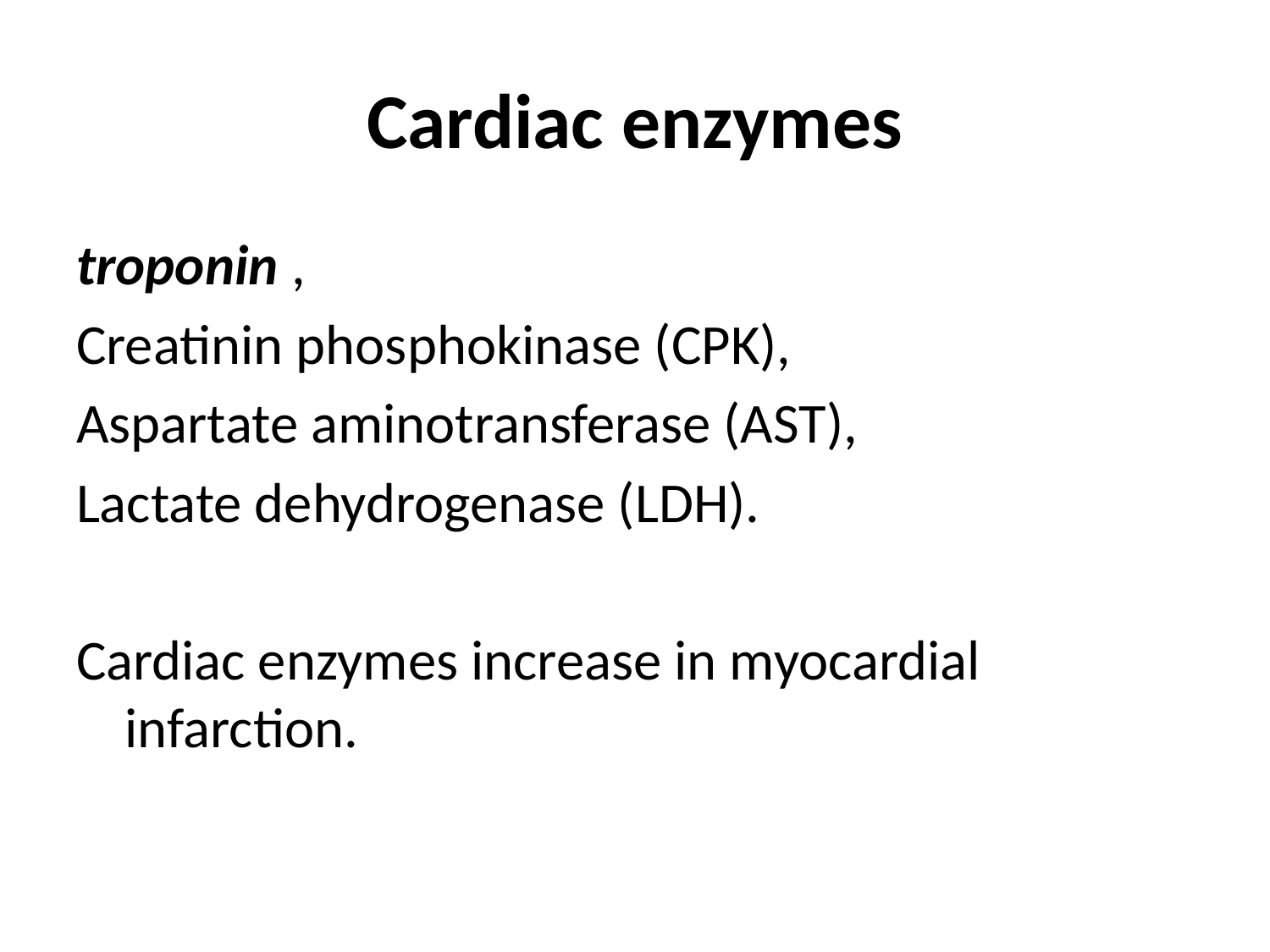

# Cardiac enzymes
troponin ,
Creatinin phosphokinase (CPK),
Aspartate aminotransferase (AST),
Lactate dehydrogenase (LDH).

Cardiac enzymes increase in myocardial infarction.